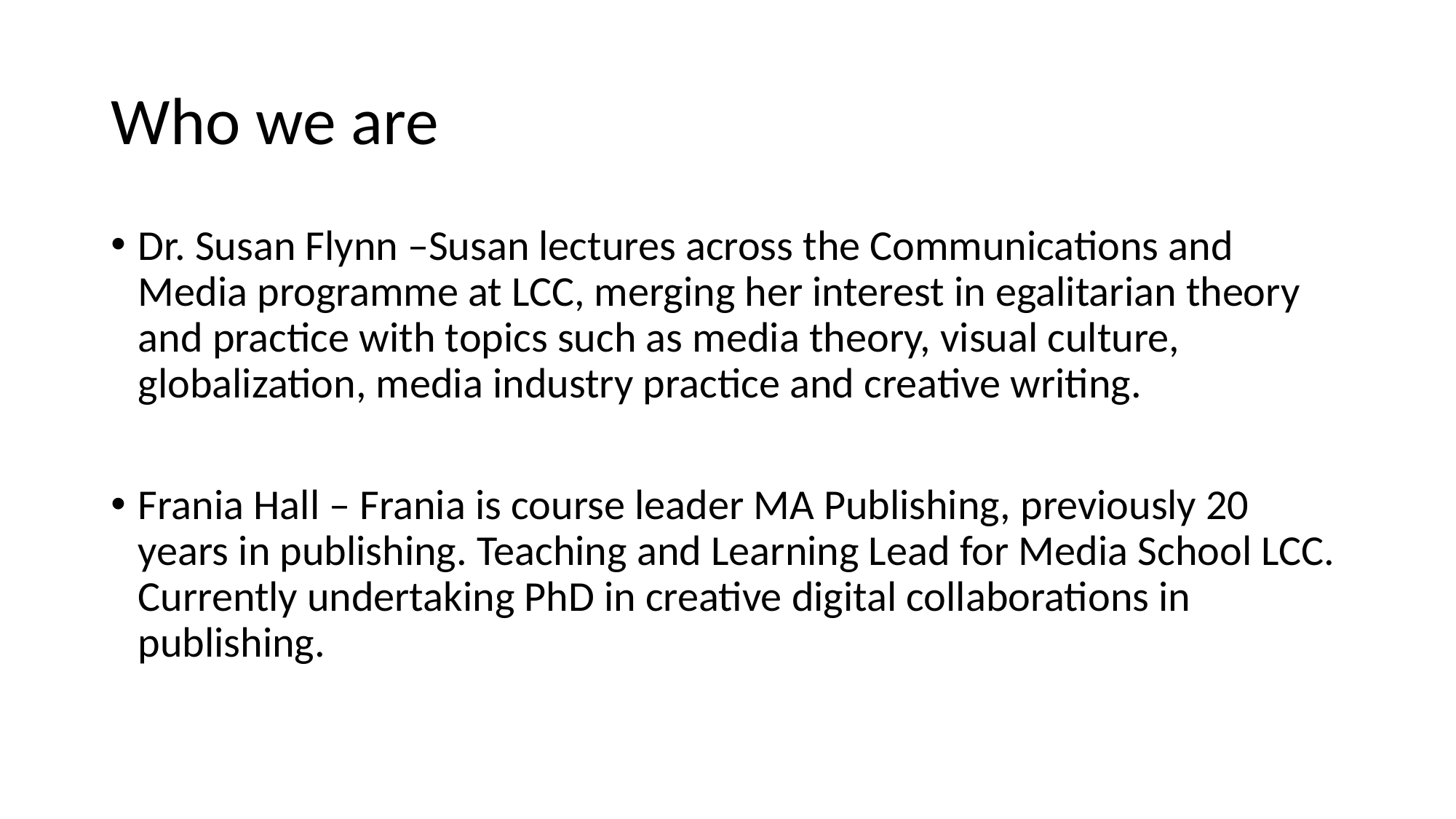

# Who we are
Dr. Susan Flynn –Susan lectures across the Communications and Media programme at LCC, merging her interest in egalitarian theory and practice with topics such as media theory, visual culture, globalization, media industry practice and creative writing.

Frania Hall – Frania is course leader MA Publishing, previously 20 years in publishing. Teaching and Learning Lead for Media School LCC. Currently undertaking PhD in creative digital collaborations in publishing.